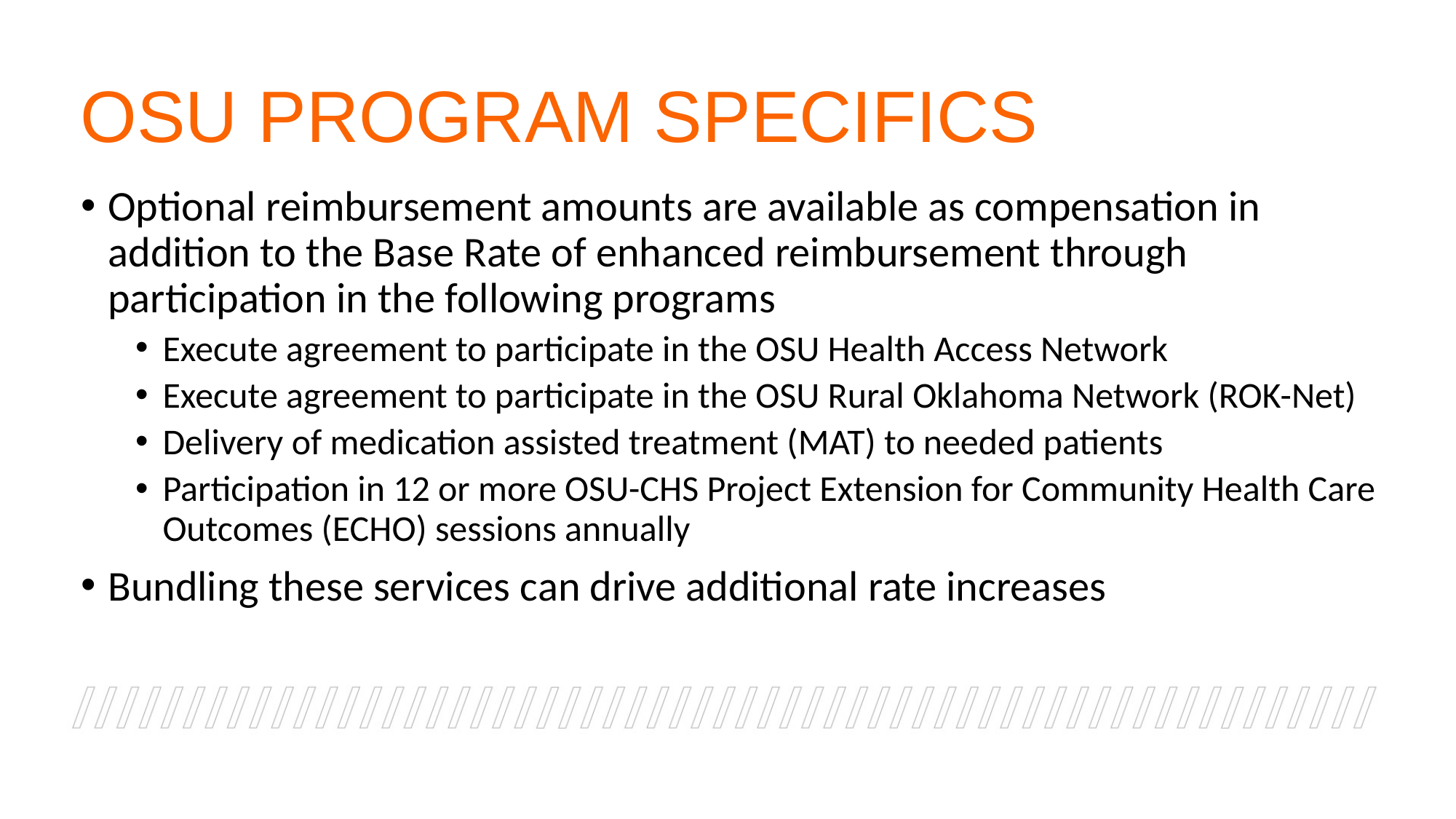

OSU PROGRAM SPECIFICS
Optional reimbursement amounts are available as compensation in addition to the Base Rate of enhanced reimbursement through participation in the following programs
Execute agreement to participate in the OSU Health Access Network
Execute agreement to participate in the OSU Rural Oklahoma Network (ROK-Net)
Delivery of medication assisted treatment (MAT) to needed patients
Participation in 12 or more OSU-CHS Project Extension for Community Health Care Outcomes (ECHO) sessions annually
Bundling these services can drive additional rate increases